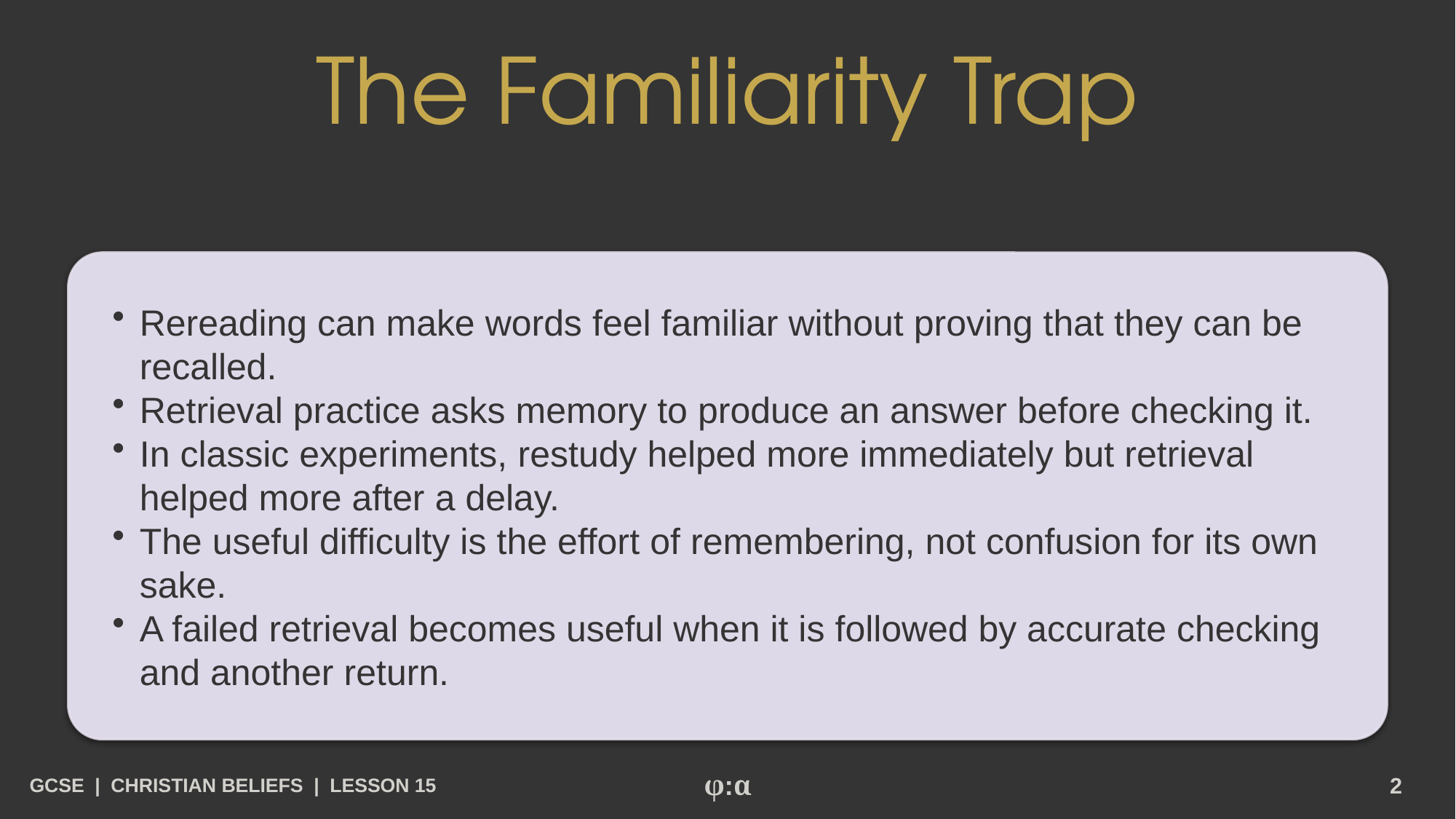

# The Familiarity Trap
​Rereading can make words feel familiar without proving that they can be recalled.
​Retrieval practice asks memory to produce an answer before checking it.
​In classic experiments, restudy helped more immediately but retrieval helped more after a delay.
​The useful difficulty is the effort of remembering, not confusion for its own sake.
​A failed retrieval becomes useful when it is followed by accurate checking and another return.
GCSE  |  CHRISTIAN BELIEFS  |  LESSON 15
φ:α
2